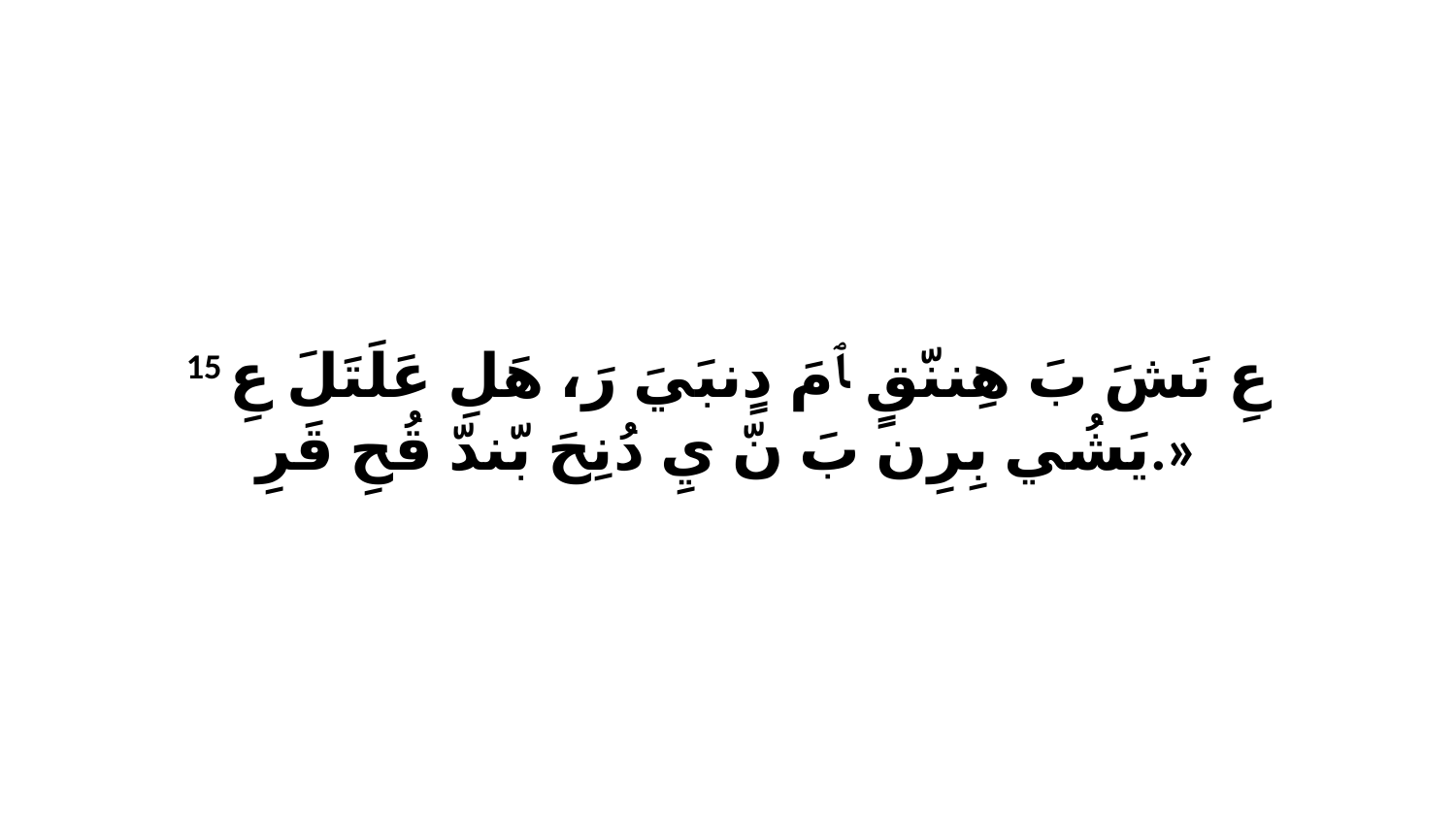

15 عِ نَشَ بَ هِننّقٍ ﭑ مَ دٍنبَيَ رَ، هَلِ عَلَتَلَ عِ يَشُي بِرِن بَ نّ يِ دُنِحَ بّندّ قُحِ قَرِ.»